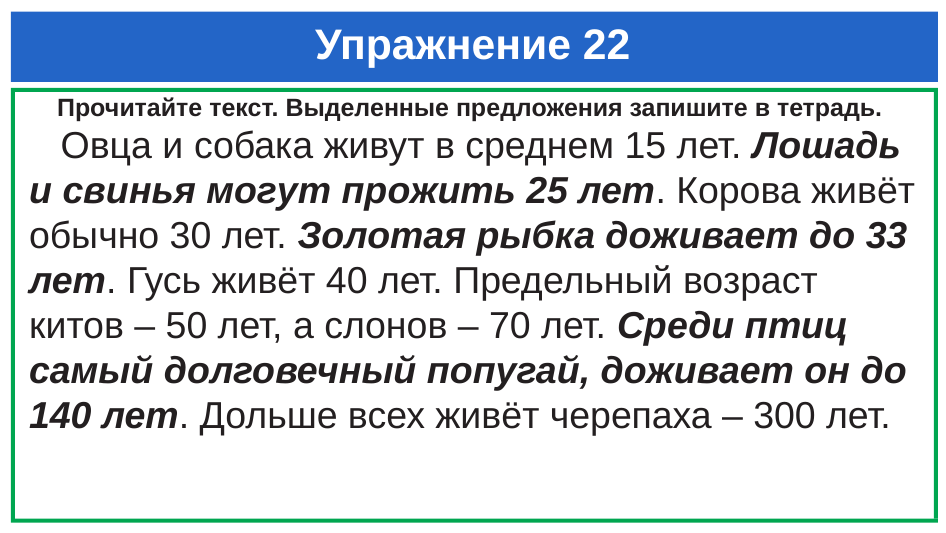

# Упражнение 22
    Прочитайте текст. Выделенные предложения запишите в тетрадь.
   Овца и собака живут в среднем 15 лет. Лошадь и свинья могут прожить 25 лет. Корова живёт обычно 30 лет. Золотая рыбка доживает до 33 лет. Гусь живёт 40 лет. Предельный возраст китов – 50 лет, а слонов – 70 лет. Среди птиц самый долговечный попугай, доживает он до 140 лет. Дольше всех живёт черепаха – 300 лет.